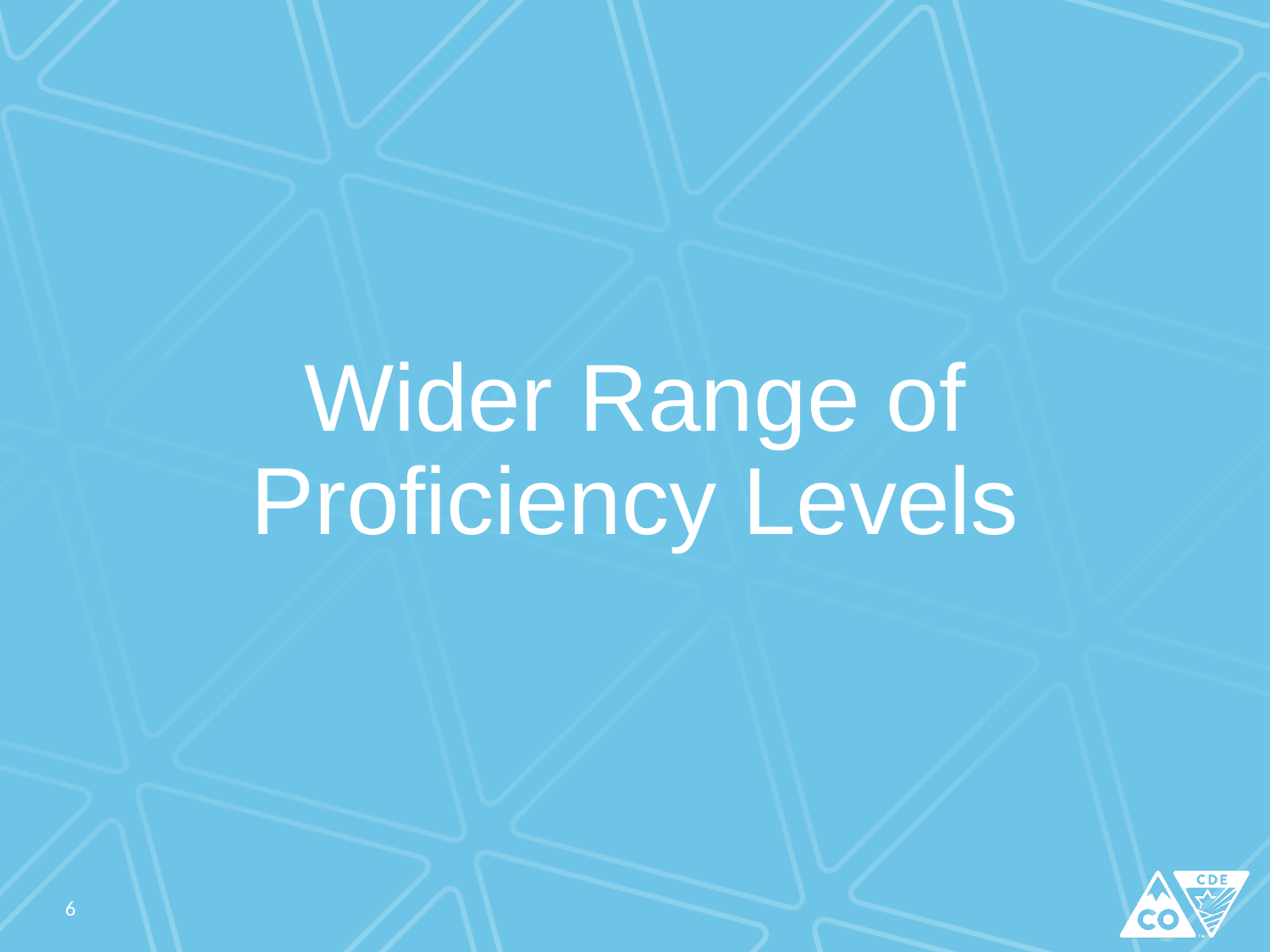

# Wider Range of Proficiency Levels
6